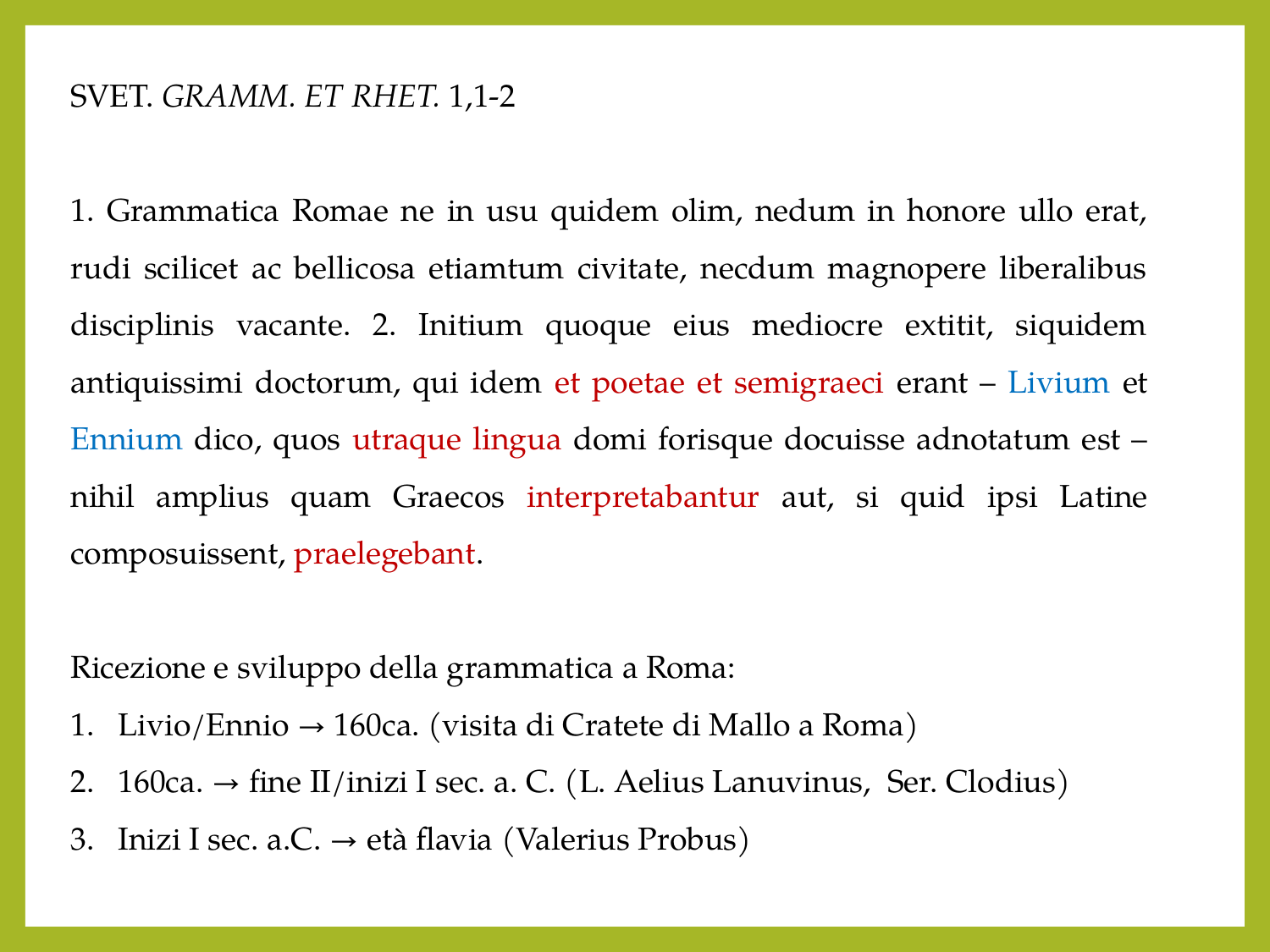

Svet. gramm. et rhet. 1,1-2

1. Grammatica Romae ne in usu quidem olim, nedum in honore ullo erat, rudi scilicet ac bellicosa etiamtum civitate, necdum magnopere liberalibus disciplinis vacante. 2. Initium quoque eius mediocre extitit, siquidem antiquissimi doctorum, qui idem et poetae et semigraeci erant – Livium et Ennium dico, quos utraque lingua domi forisque docuisse adnotatum est – nihil amplius quam Graecos interpretabantur aut, si quid ipsi Latine composuissent, praelegebant.

Ricezione e sviluppo della grammatica a Roma:
Livio/Ennio → 160ca. (visita di Cratete di Mallo a Roma)
160ca. → fine II/inizi I sec. a. C. (L. Aelius Lanuvinus,  Ser. Clodius)
Inizi I sec. a.C. → età flavia (Valerius Probus)